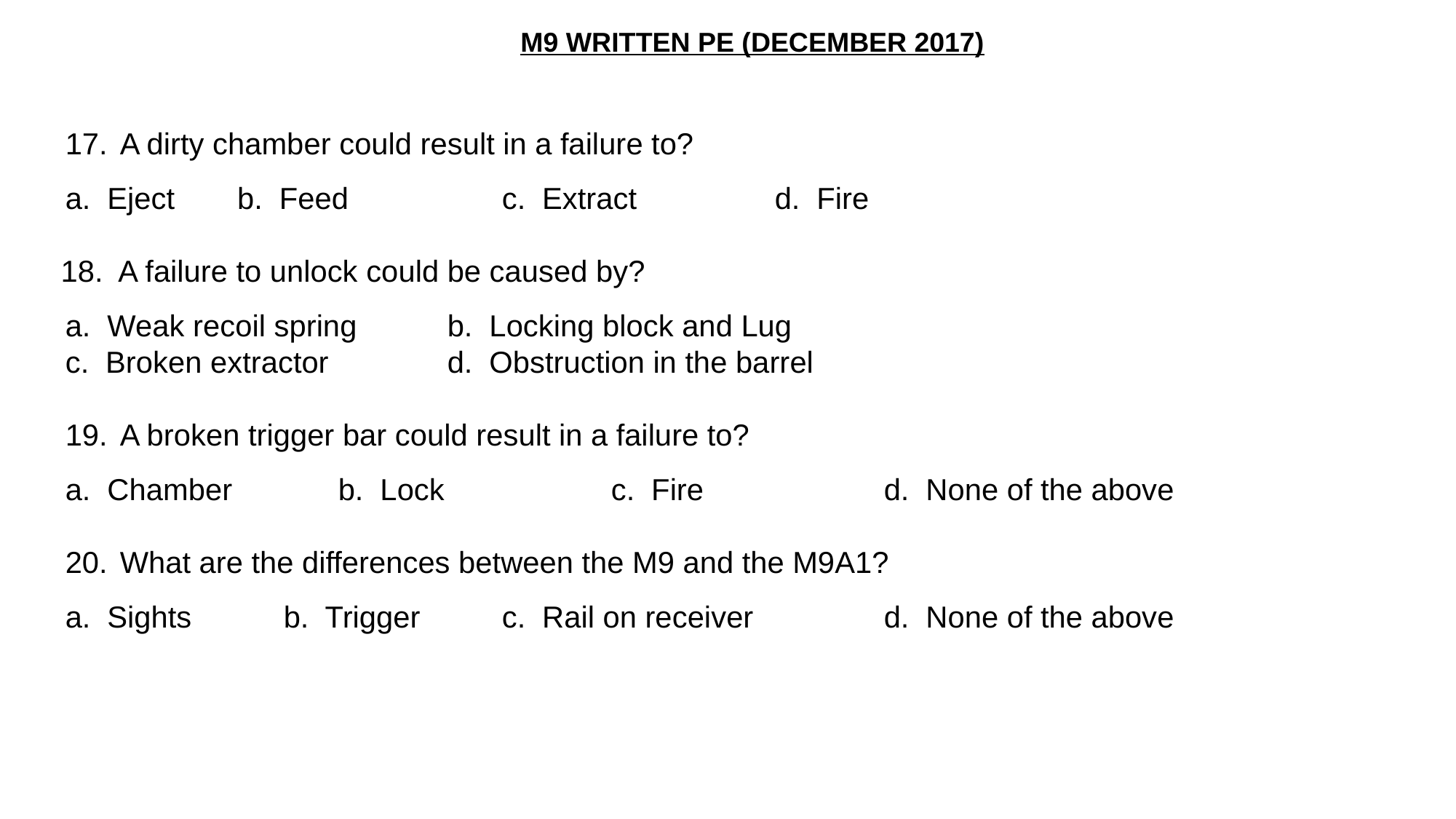

M9 WRITTEN PE (DECEMBER 2017)
A dirty chamber could result in a failure to?

	a.  Eject	 b.  Feed 			c.  Extract		d.  Fire

      18.  A failure to unlock could be caused by?

	a.  Weak recoil spring		b.  Locking block and Lug

	c.  Broken extractor			d.  Obstruction in the barrel

A broken trigger bar could result in a failure to?

	a.  Chamber	 	b.  Lock 			c.  Fire 		d.  None of the above

What are the differences between the M9 and the M9A1?

	a.  Sights		b.  Trigger		c.  Rail on receiver		d.  None of the above